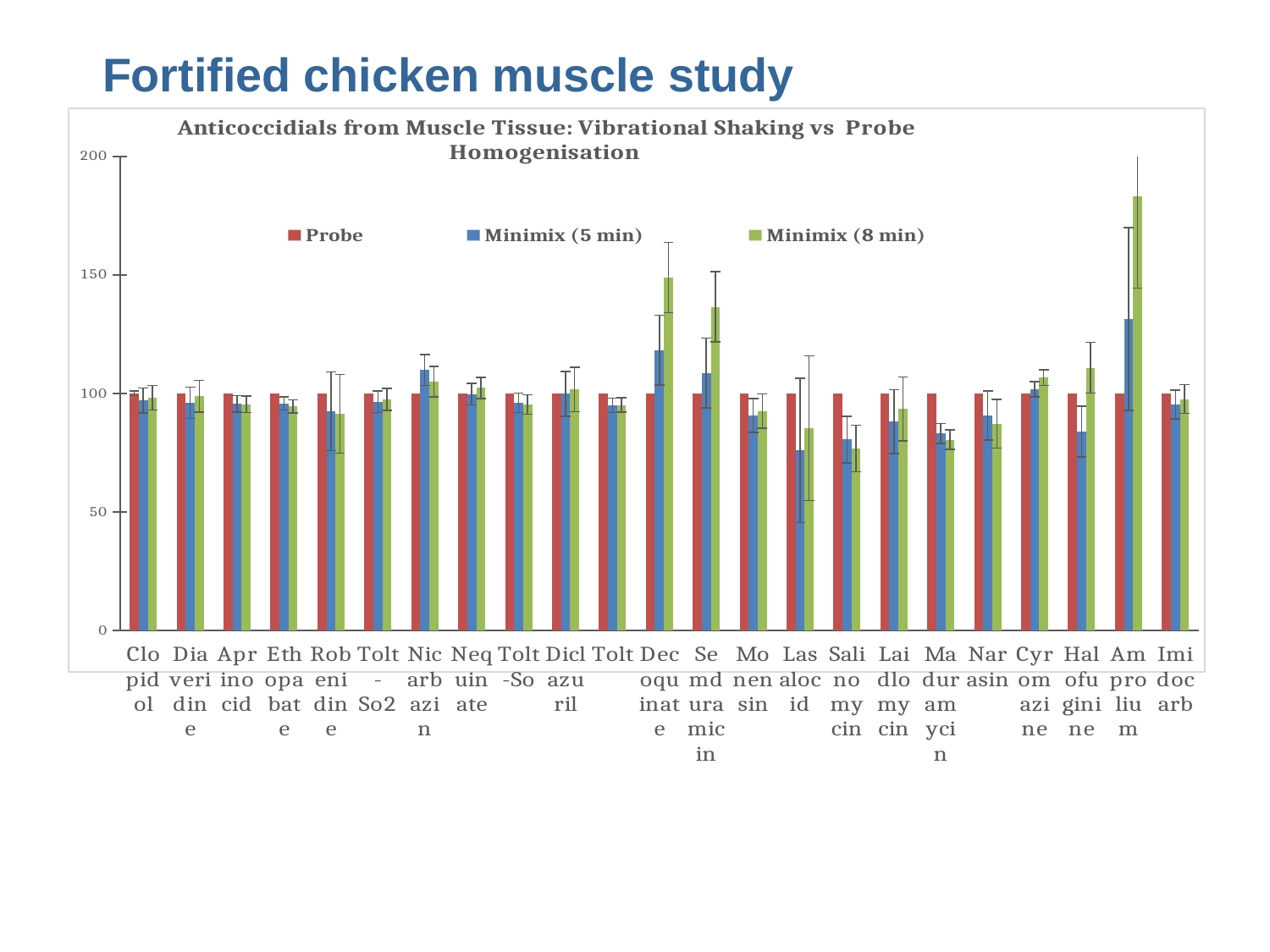

# Fortified chicken muscle study

### Chart: Anticoccidials from Muscle Tissue: Vibrational Shaking vs  Probe Homogenisation

| Category | Probe | Minimix (5 min) | Minimix (8 min) |
|---|---|---|---|
| Clopidol | 100.0 | 96.928669 | 98.112587 |
| Diaveridine | 100.0 | 95.932262 | 98.725065 |
| Aprinocid | 100.0 | 95.577596 | 95.306553 |
| Ethopabate | 100.0 | 95.664901 | 94.431286 |
| Robenidine | 100.0 | 92.371494 | 91.347048 |
| Tolt-So2 | 100.0 | 96.352268 | 97.392155 |
| Nicarbazin | 100.0 | 109.791952 | 104.919339 |
| Nequinate | 100.0 | 99.599676 | 102.263851 |
| Tolt-So | 100.0 | 95.939735 | 95.305619 |
| Diclazuril | 100.0 | 99.750347 | 101.621003 |
| Tolt | 100.0 | 94.970399 | 95.011404 |
| Decoquinate | 100.0 | 118.169905 | 148.815414 |
| Semduramicin | 100.0 | 108.524036 | 136.462003 |
| Monensin | 100.0 | 90.657482 | 92.497698 |
| Lasalocid | 100.0 | 75.87795 | 85.243948 |
| Salinomycin | 100.0 | 80.472246 | 76.737728 |
| Laidlomycin | 100.0 | 88.046701 | 93.377332 |
| Maduramycin | 100.0 | 83.058911 | 80.413023 |
| Narasin | 100.0 | 90.586835 | 87.14087 |
| Cyromazine | 100.0 | 101.650456 | 106.587217 |
| Halofuginine | 100.0 | 83.893846 | 110.731178 |
| Amprolium | 100.0 | 131.314706 | 182.934861 |
| Imidocarb | 100.0 | 95.199156 | 97.528835 |